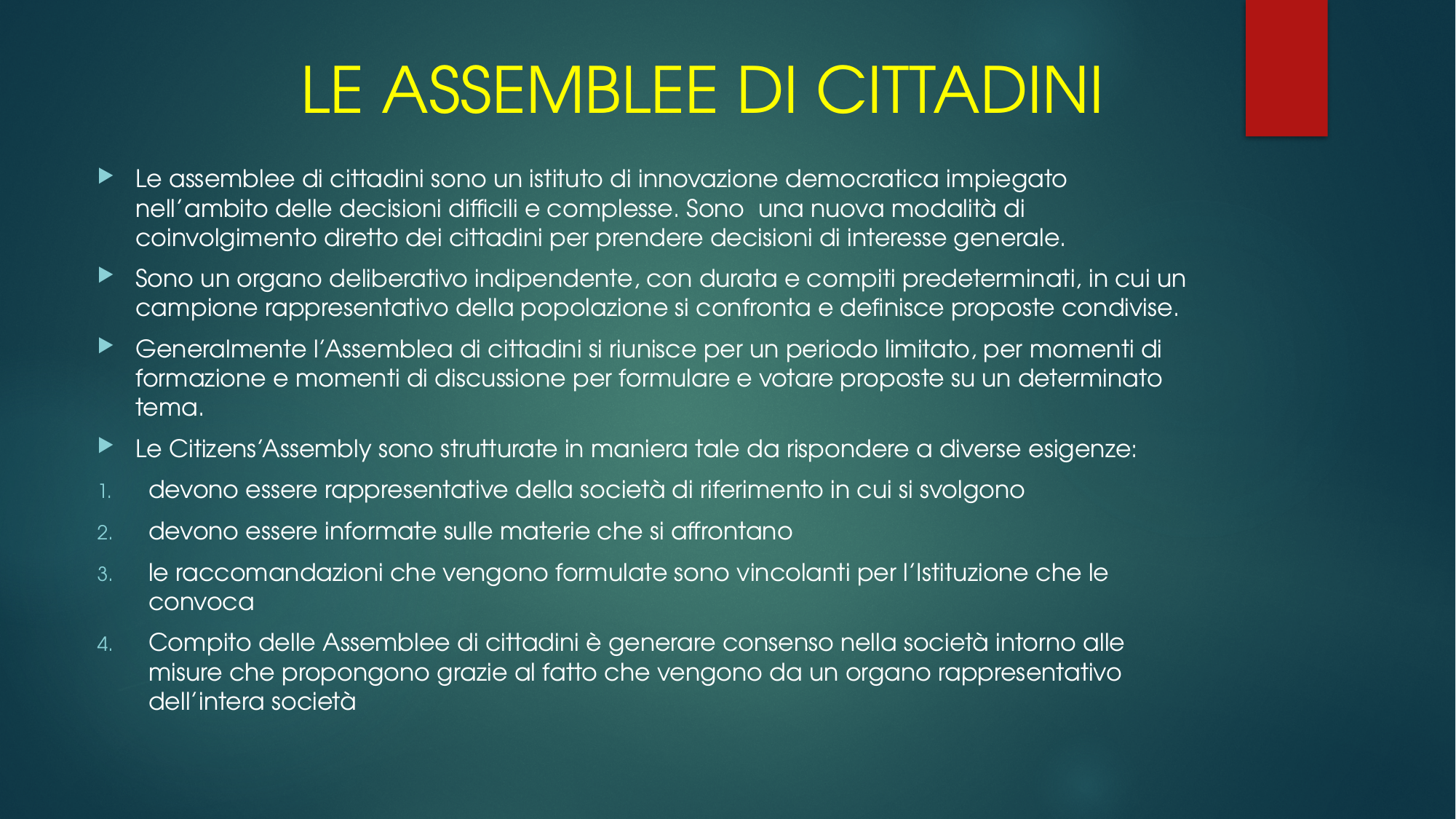

# LE ASSEMBLEE DI CITTADINI
Le assemblee di cittadini sono un istituto di innovazione democratica impiegato nell’ambito delle decisioni difficili e complesse. Sono  una nuova modalità di coinvolgimento diretto dei cittadini per prendere decisioni di interesse generale.
Sono un organo deliberativo indipendente, con durata e compiti predeterminati, in cui un campione rappresentativo della popolazione si confronta e definisce proposte condivise.
Generalmente l’Assemblea di cittadini si riunisce per un periodo limitato, per momenti di formazione e momenti di discussione per formulare e votare proposte su un determinato tema.
Le Citizens’Assembly sono strutturate in maniera tale da rispondere a diverse esigenze:
devono essere rappresentative della società di riferimento in cui si svolgono
devono essere informate sulle materie che si affrontano
le raccomandazioni che vengono formulate sono vincolanti per l’Istituzione che le convoca
Compito delle Assemblee di cittadini è generare consenso nella società intorno alle misure che propongono grazie al fatto che vengono da un organo rappresentativo dell’intera società